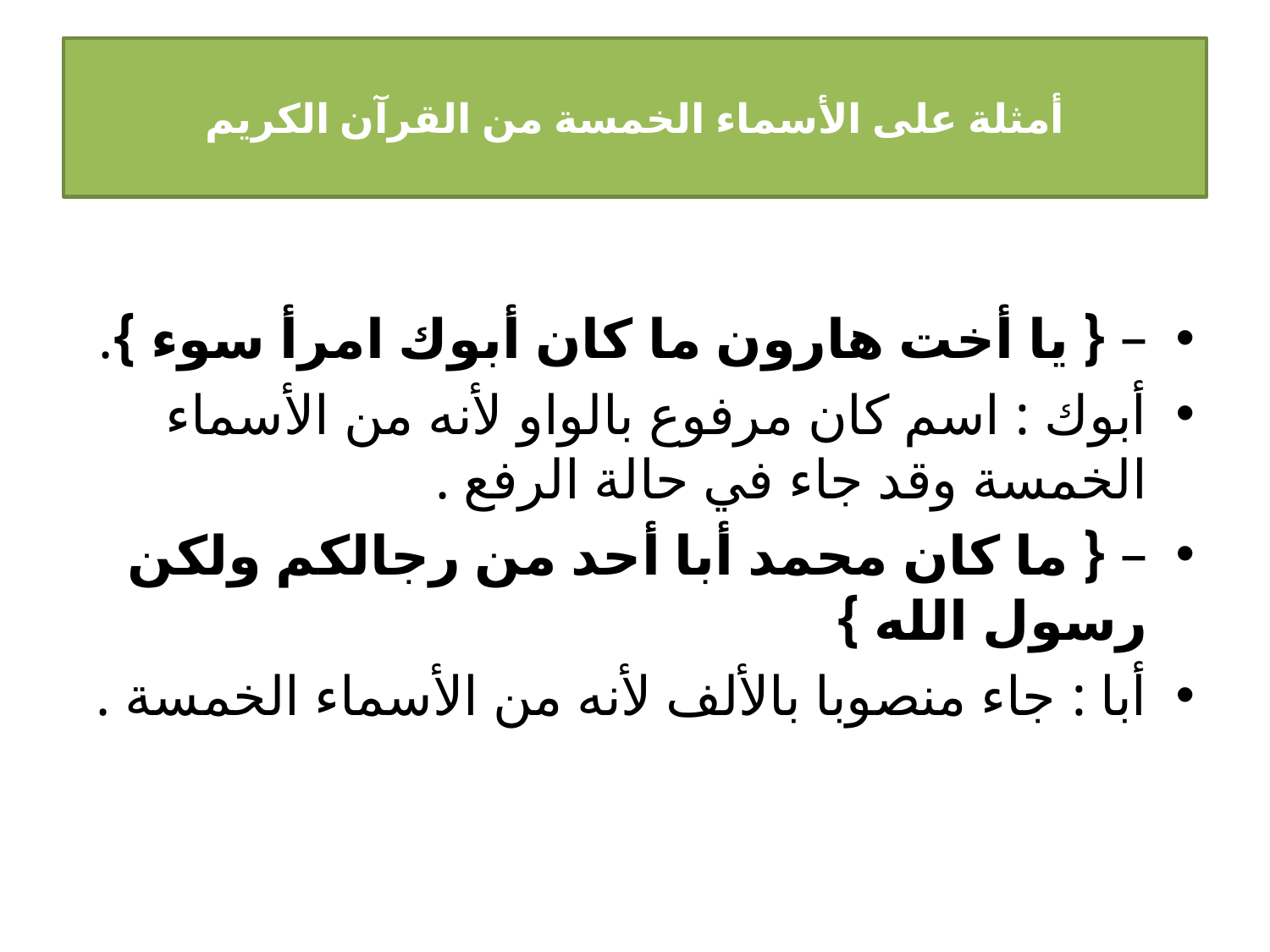

# أمثلة على الأسماء الخمسة من القرآن الكريم

– { يا أخت هارون ما كان أبوك امرأ سوء }.
أبوك : اسم كان مرفوع بالواو لأنه من الأسماء الخمسة وقد جاء في حالة الرفع .
– { ما كان محمد أبا أحد من رجالكم ولكن رسول الله }
أبا : جاء منصوبا بالألف لأنه من الأسماء الخمسة .